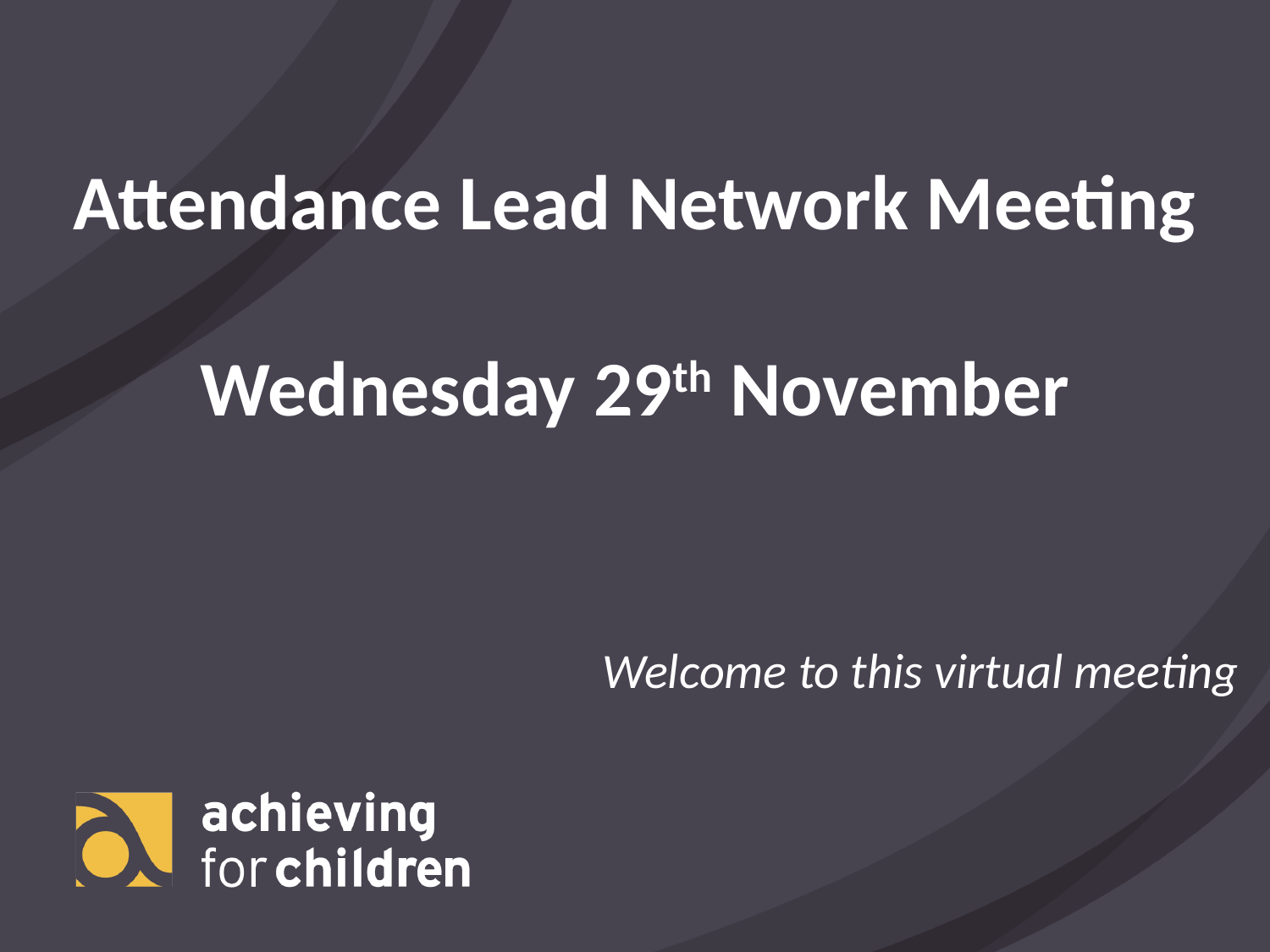

Attendance Lead Network Meeting
Wednesday 29th November

Welcome to this virtual meeting